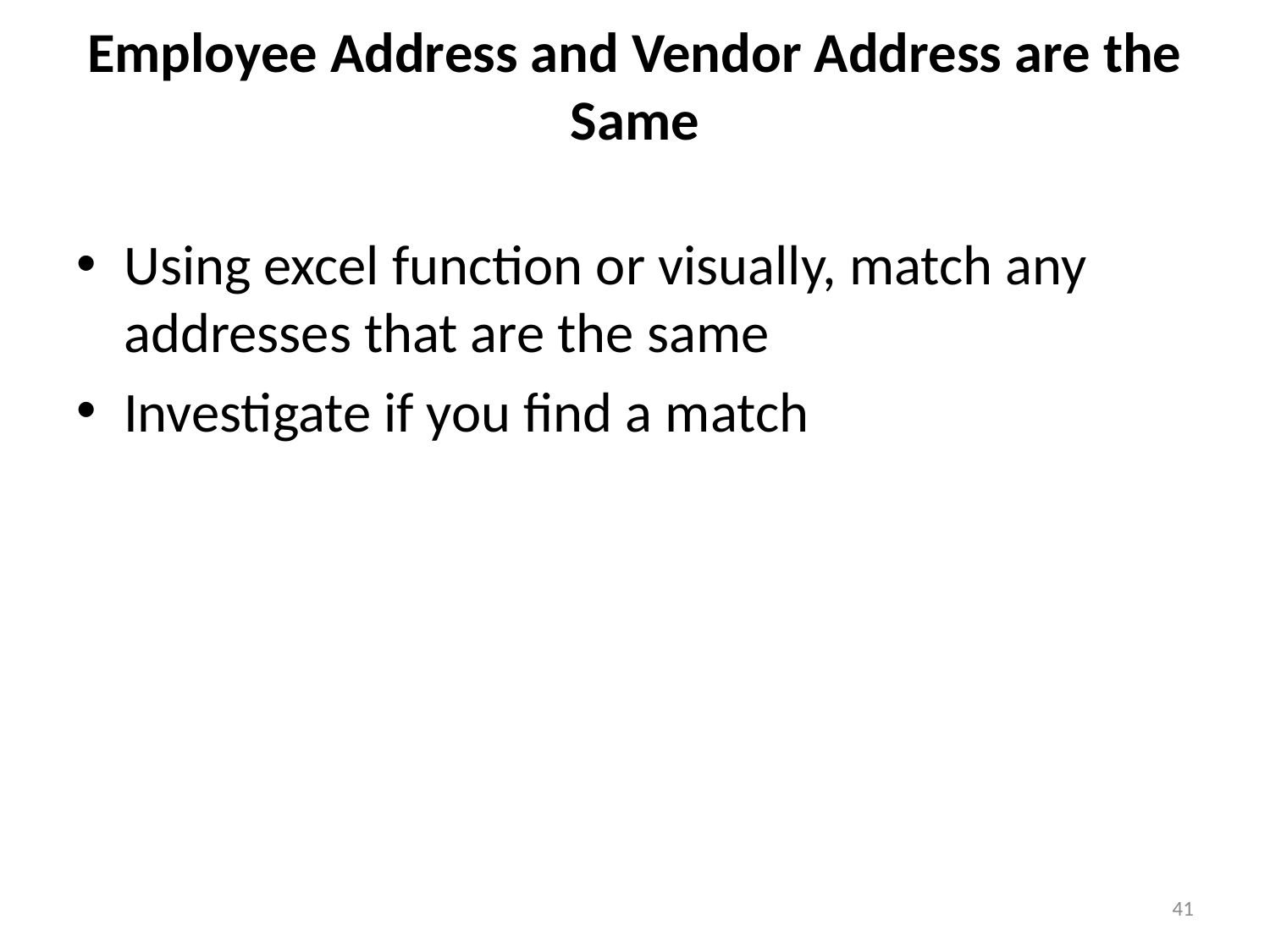

# Employee Address and Vendor Address are the Same
Using excel function or visually, match any addresses that are the same
Investigate if you find a match

41